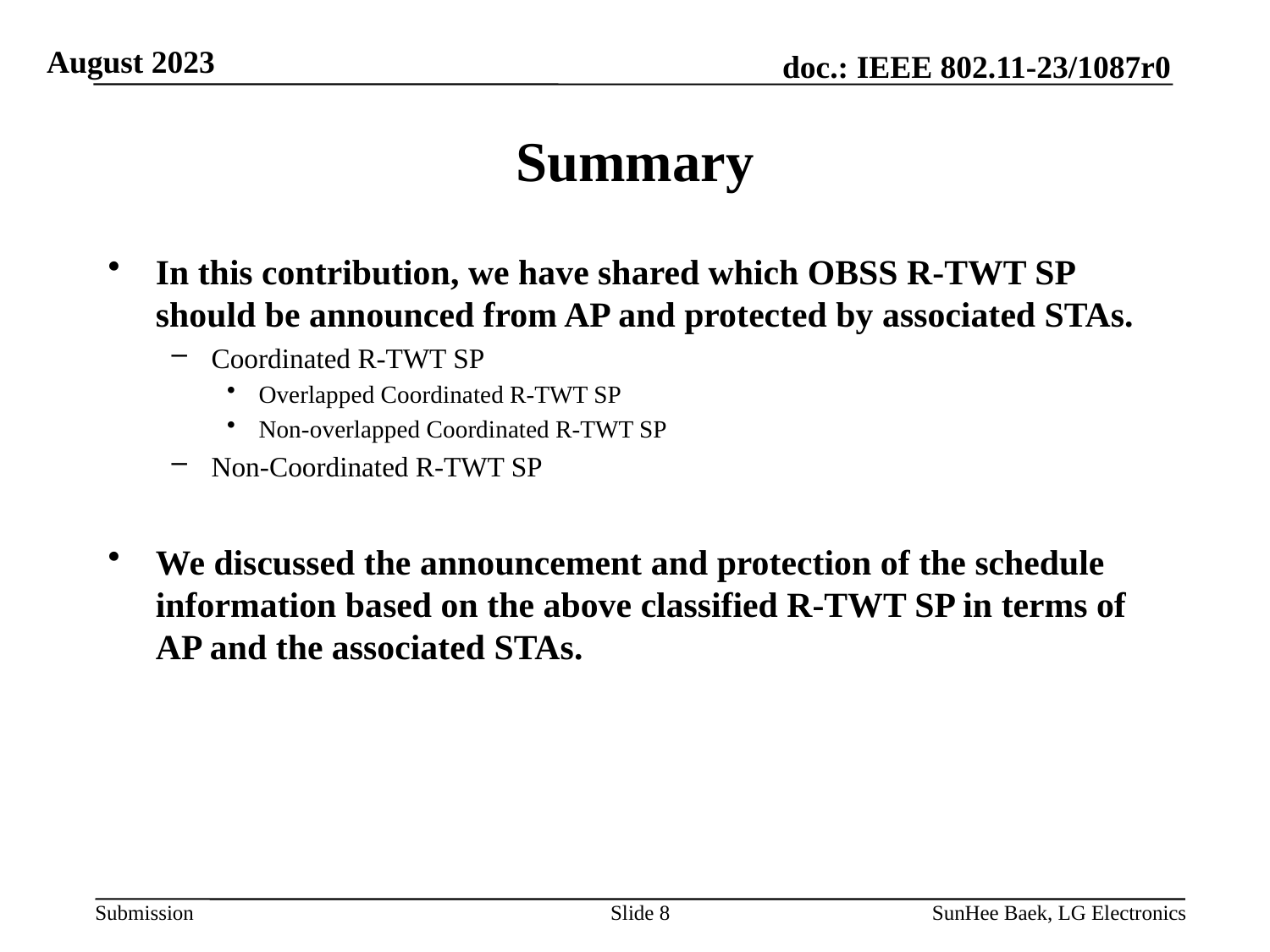

# Summary
In this contribution, we have shared which OBSS R-TWT SP should be announced from AP and protected by associated STAs.
Coordinated R-TWT SP
Overlapped Coordinated R-TWT SP
Non-overlapped Coordinated R-TWT SP
Non-Coordinated R-TWT SP

We discussed the announcement and protection of the schedule information based on the above classified R-TWT SP in terms of AP and the associated STAs.

Slide 8
SunHee Baek, LG Electronics